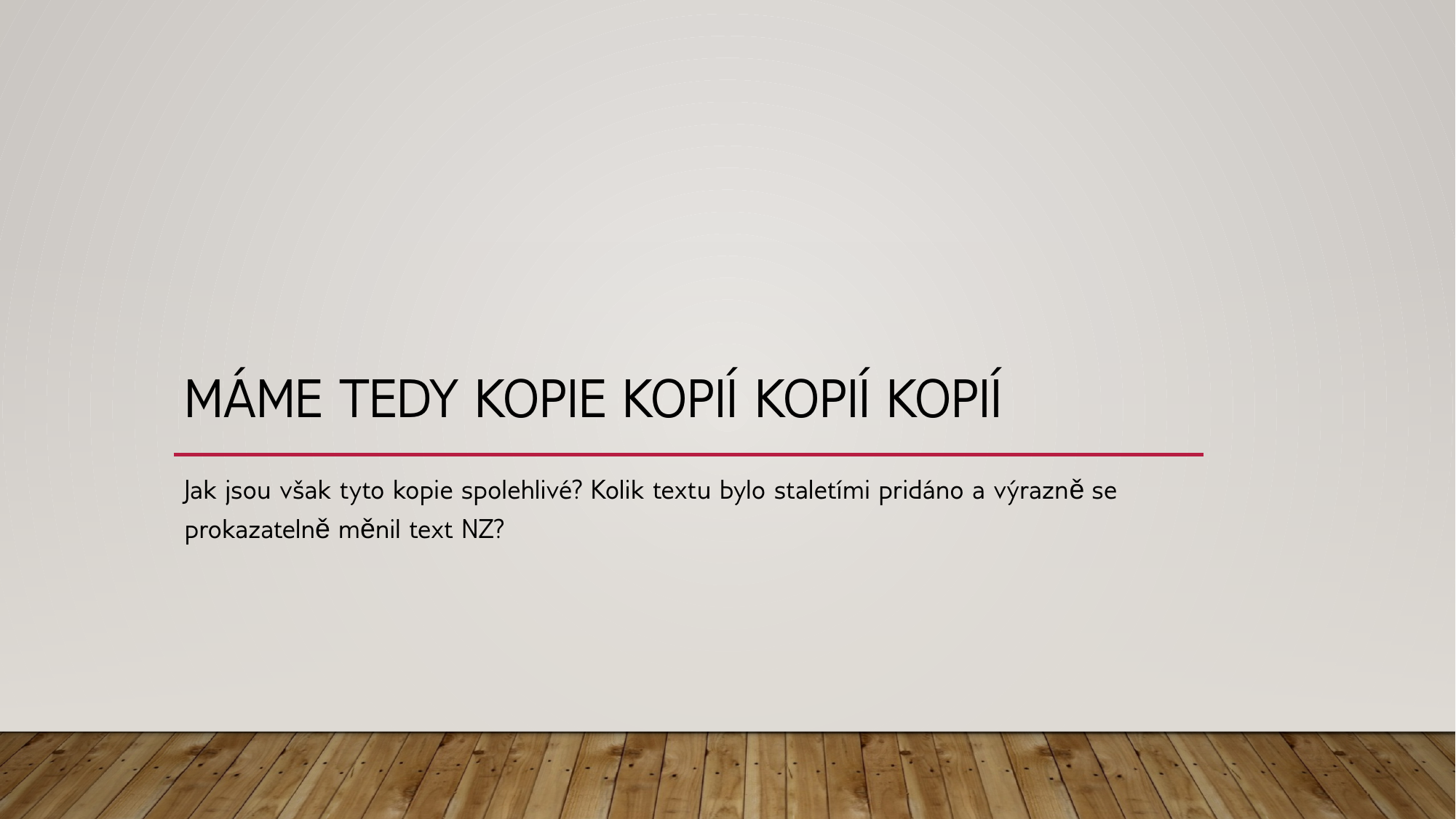

# Máme tedy kopie kopií kopií kopií
Jak jsou však tyto kopie spolehlivé? Kolik textu bylo staletími pridáno a výrazně se prokazatelně měnil text NZ?